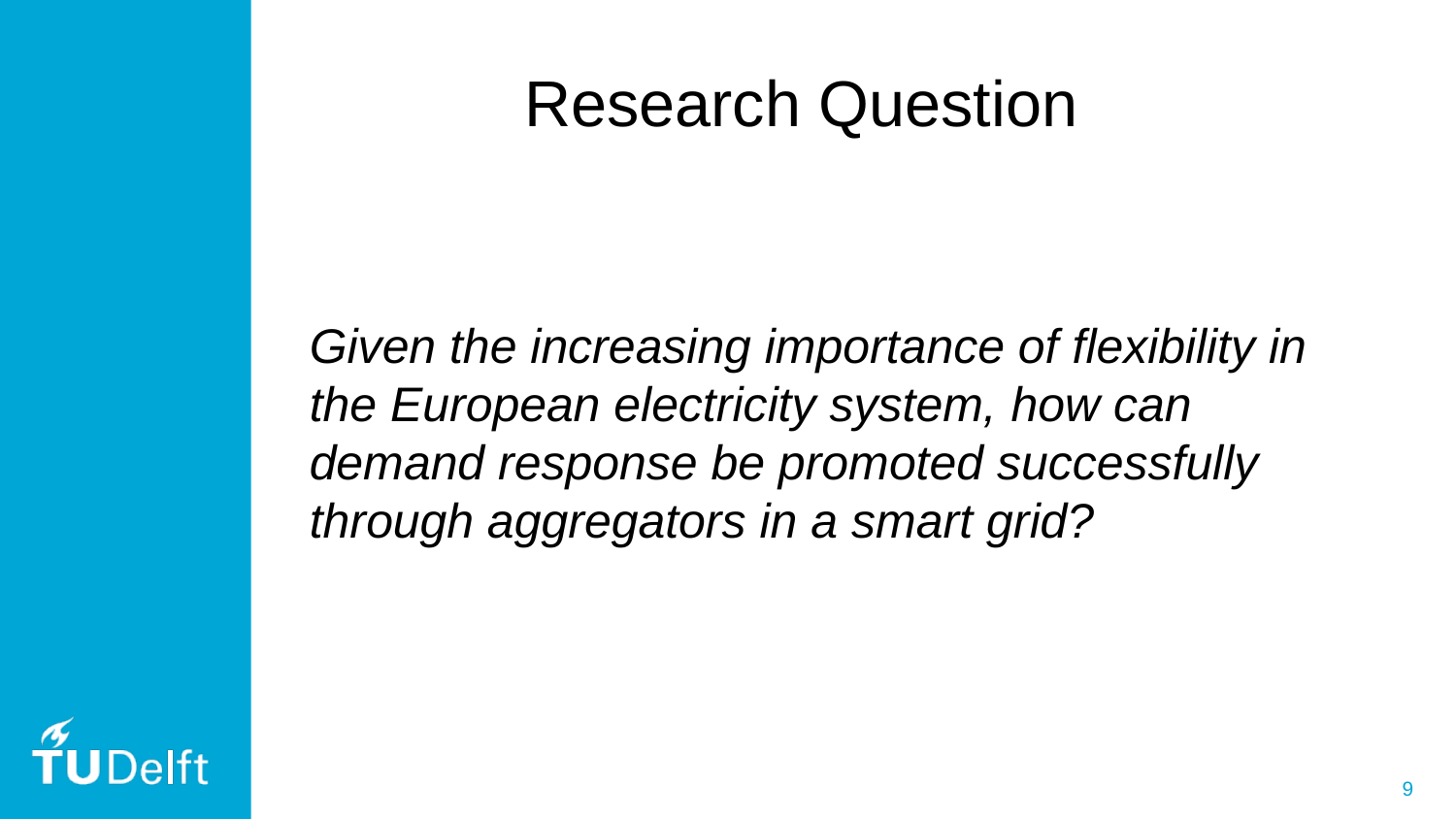

Research Question

Given the increasing importance of flexibility in the European electricity system, how can demand response be promoted successfully through aggregators in a smart grid?